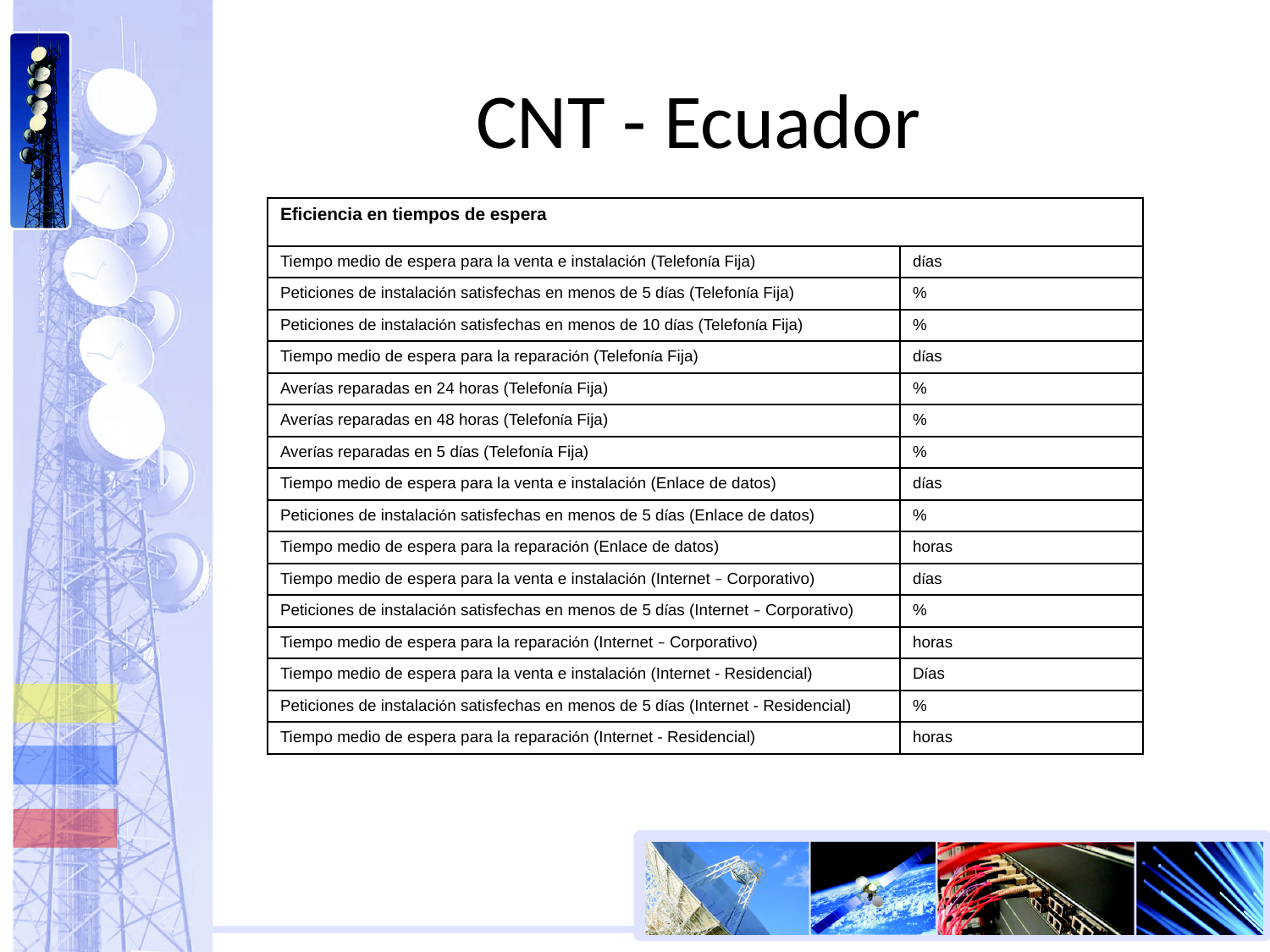

# CNT - Ecuador
| Eficiencia en tiempos de espera |  |
| --- | --- |
| Tiempo medio de espera para la venta e instalación (Telefonía Fija) | días |
| Peticiones de instalación satisfechas en menos de 5 días (Telefonía Fija) | % |
| Peticiones de instalación satisfechas en menos de 10 días (Telefonía Fija) | % |
| Tiempo medio de espera para la reparación (Telefonía Fija) | días |
| Averías reparadas en 24 horas (Telefonía Fija) | % |
| Averías reparadas en 48 horas (Telefonía Fija) | % |
| Averías reparadas en 5 días (Telefonía Fija) | % |
| Tiempo medio de espera para la venta e instalación (Enlace de datos) | días |
| Peticiones de instalación satisfechas en menos de 5 días (Enlace de datos) | % |
| Tiempo medio de espera para la reparación (Enlace de datos) | horas |
| Tiempo medio de espera para la venta e instalación (Internet – Corporativo) | días |
| Peticiones de instalación satisfechas en menos de 5 días (Internet – Corporativo) | % |
| Tiempo medio de espera para la reparación (Internet – Corporativo) | horas |
| Tiempo medio de espera para la venta e instalación (Internet - Residencial) | Días |
| Peticiones de instalación satisfechas en menos de 5 días (Internet - Residencial) | % |
| Tiempo medio de espera para la reparación (Internet - Residencial) | horas |